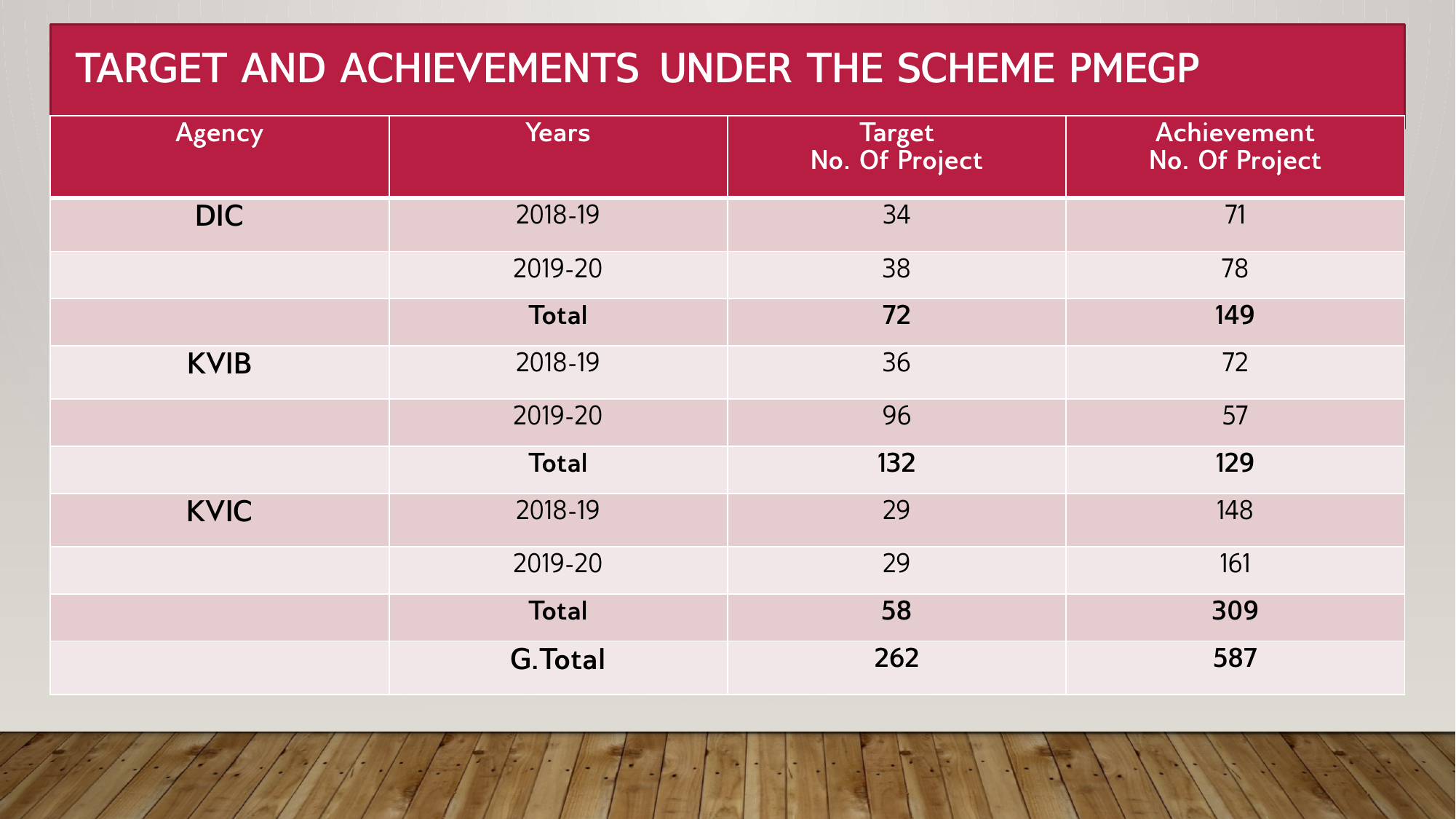

Target and Achievements Under The Scheme PMEGP
#
| Agency | Years | Target No. Of Project | Achievement No. Of Project |
| --- | --- | --- | --- |
| DIC | 2018-19 | 34 | 71 |
|  | 2019-20 | 38 | 78 |
|  | Total | 72 | 149 |
| KVIB | 2018-19 | 36 | 72 |
|  | 2019-20 | 96 | 57 |
|  | Total | 132 | 129 |
| KVIC | 2018-19 | 29 | 148 |
|  | 2019-20 | 29 | 161 |
|  | Total | 58 | 309 |
|  | G.Total | 262 | 587 |